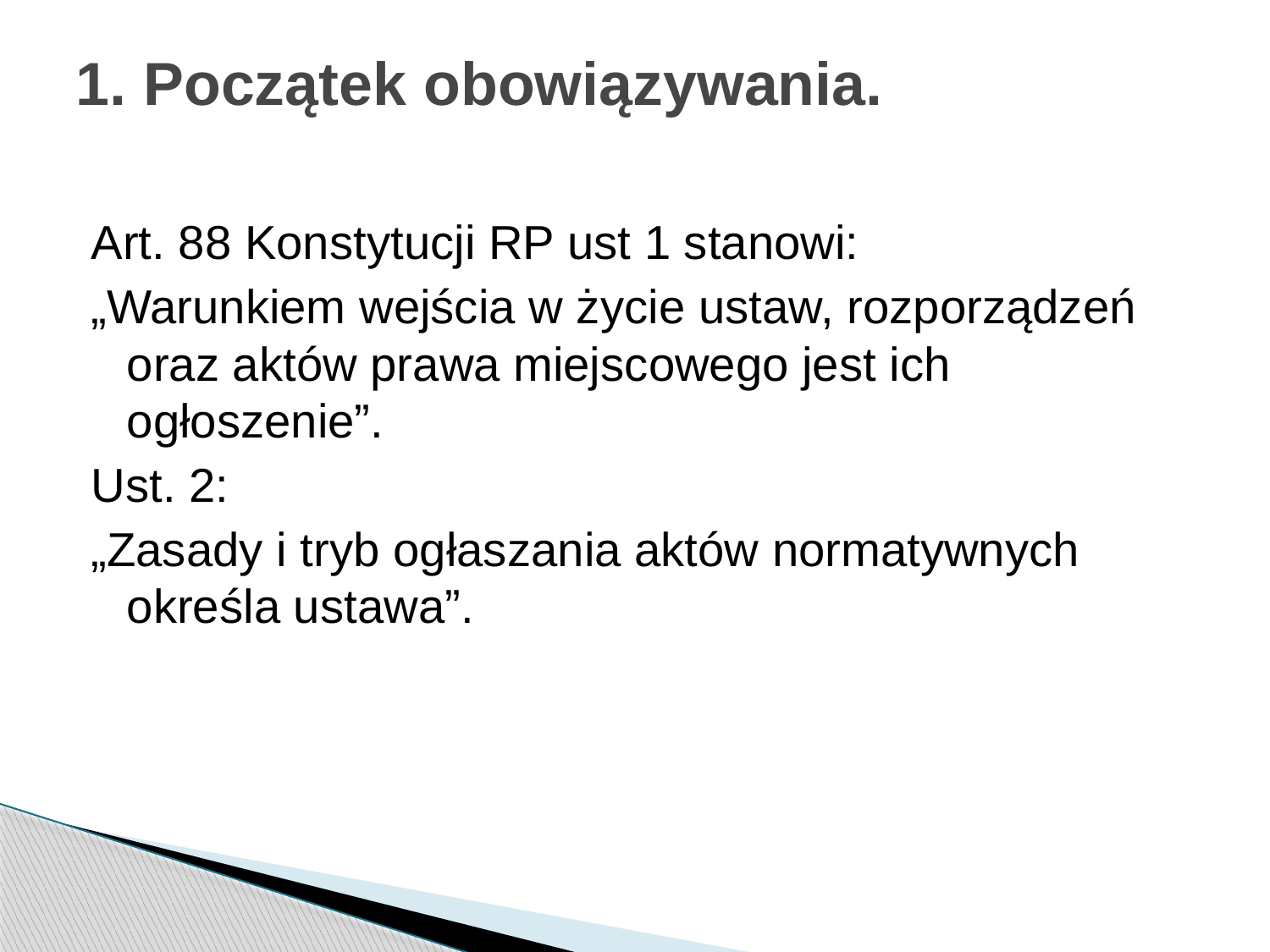

# 1. Początek obowiązywania.
Art. 88 Konstytucji RP ust 1 stanowi:
„Warunkiem wejścia w życie ustaw, rozporządzeń oraz aktów prawa miejscowego jest ich ogłoszenie”.
Ust. 2:
„Zasady i tryb ogłaszania aktów normatywnych określa ustawa”.